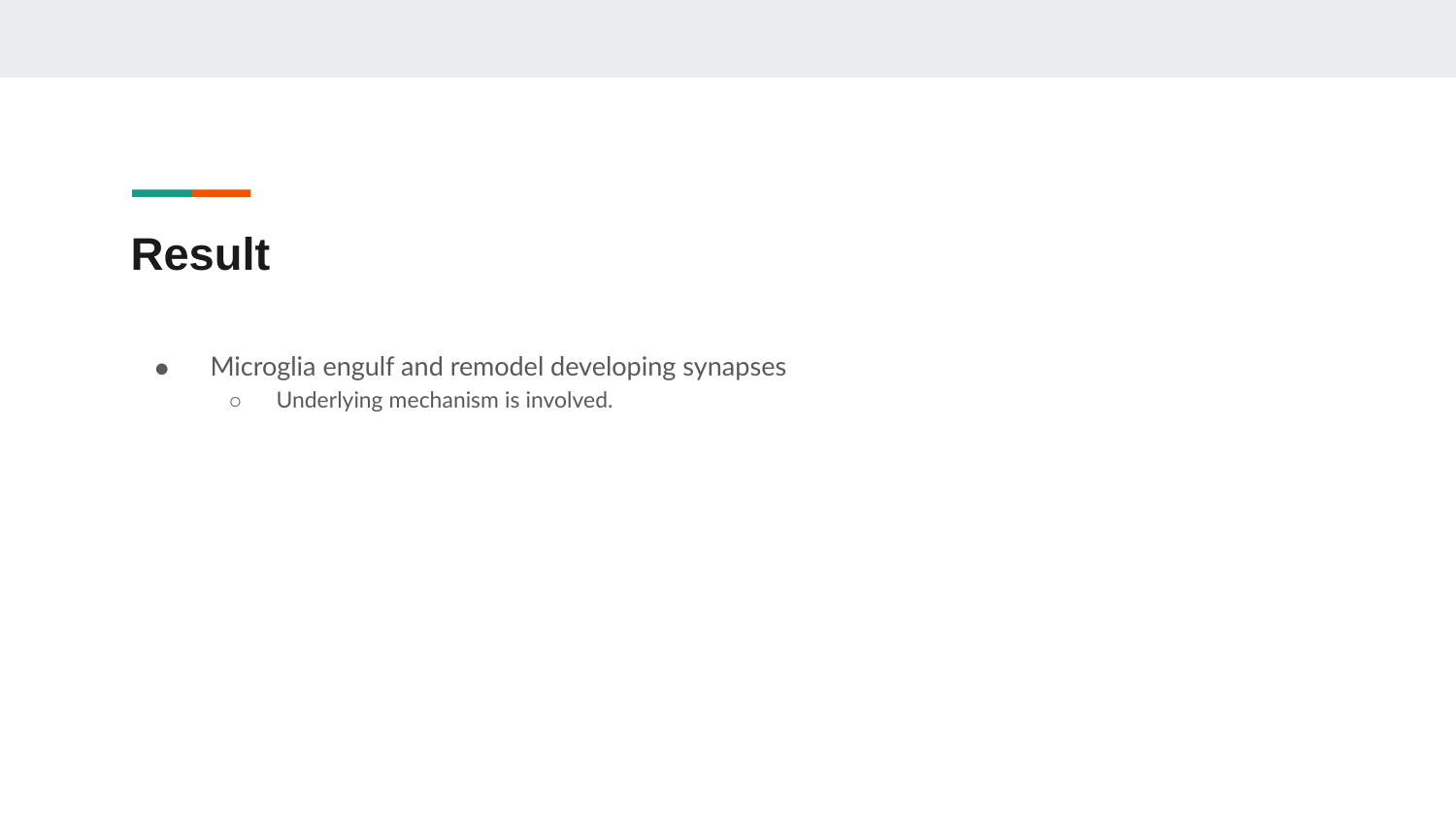

# Result
 Microglia engulf and remodel developing synapses
Underlying mechanism is involved.